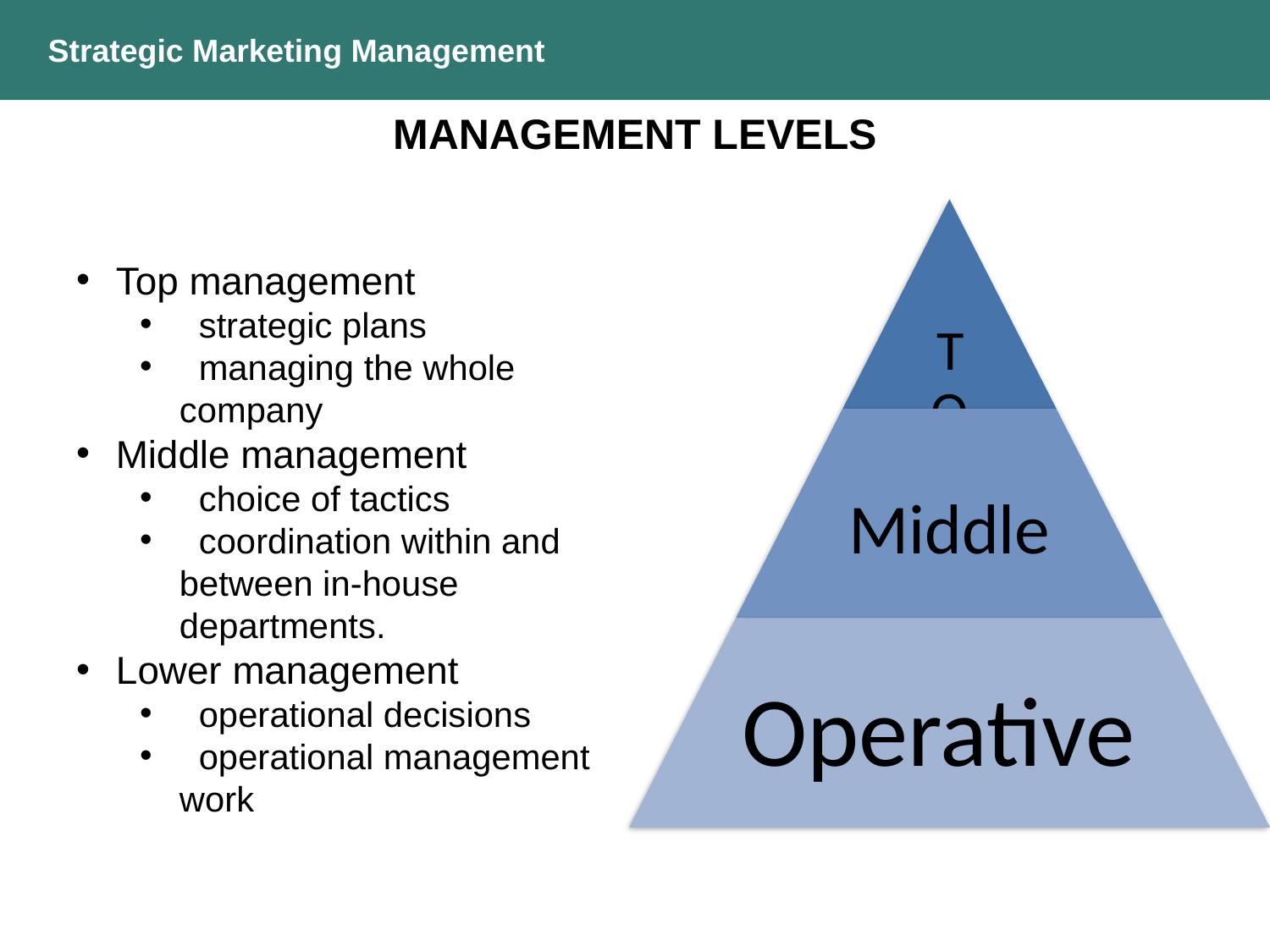

Strategic Marketing Management
MANAGEMENT LEVELS

        TOP
Middle
Operative
Top management
  strategic plans
  managing the whole company
Middle management
  choice of tactics
  coordination within and between in-house departments.
Lower management
  operational decisions
  operational management work